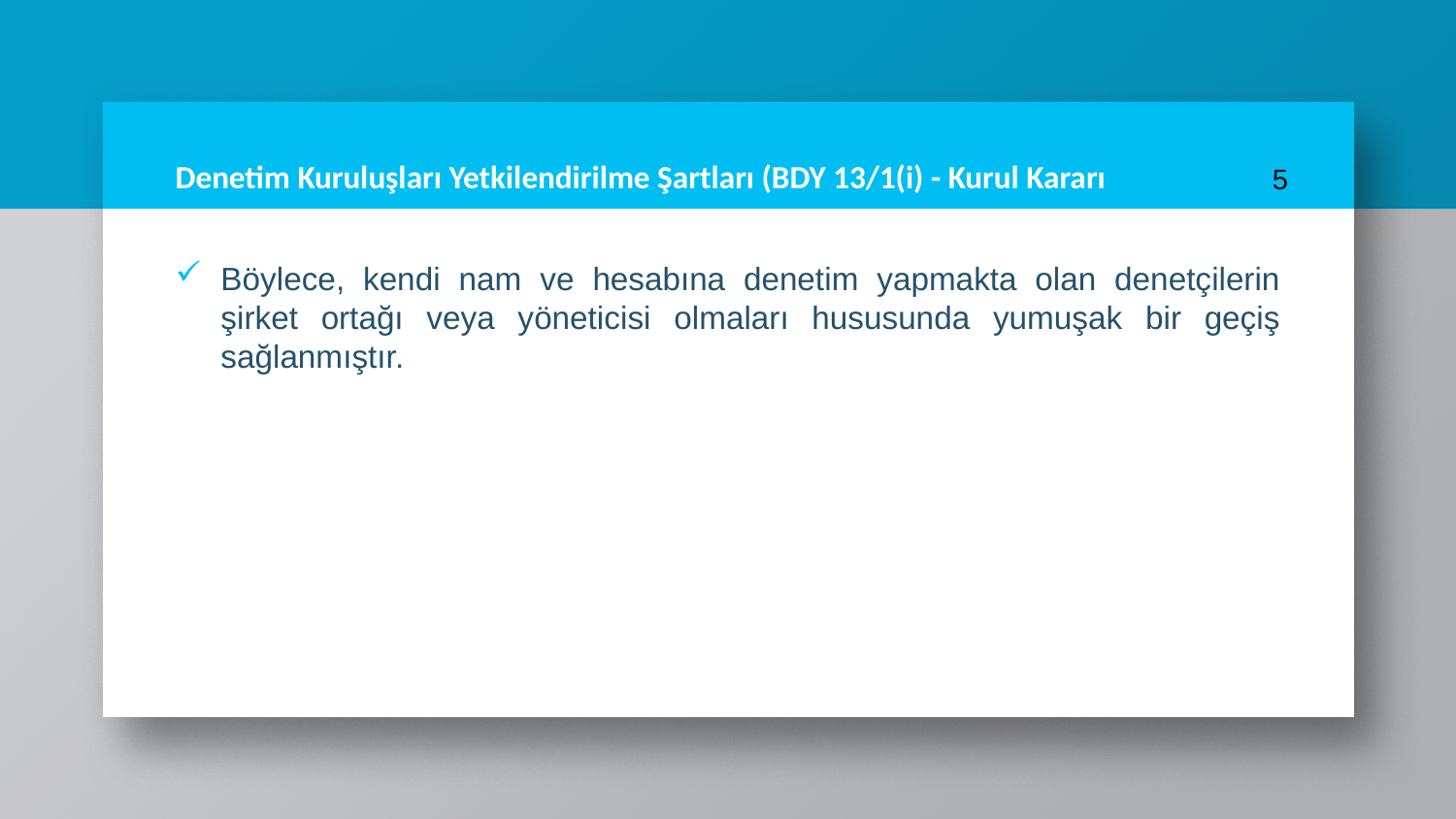

# Denetim Kuruluşları Yetkilendirilme Şartları (BDY 13/1(i) - Kurul Kararı
5

Böylece, kendi nam ve hesabına denetim yapmakta olan denetçilerin şirket ortağı veya yöneticisi olmaları hususunda yumuşak bir geçiş sağlanmıştır.